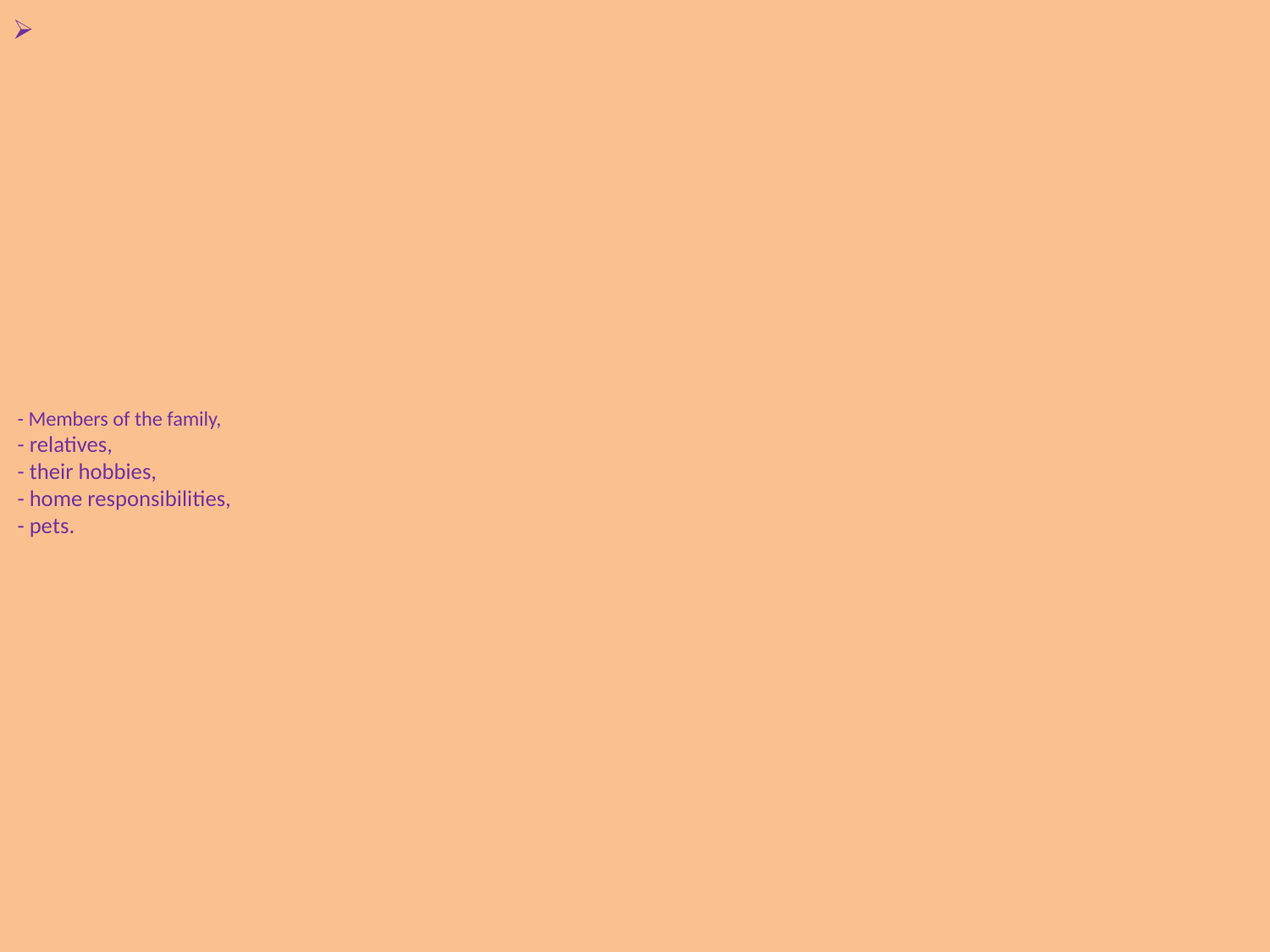

# - Members of the family, - relatives, - their hobbies, - home responsibilities, - pets.